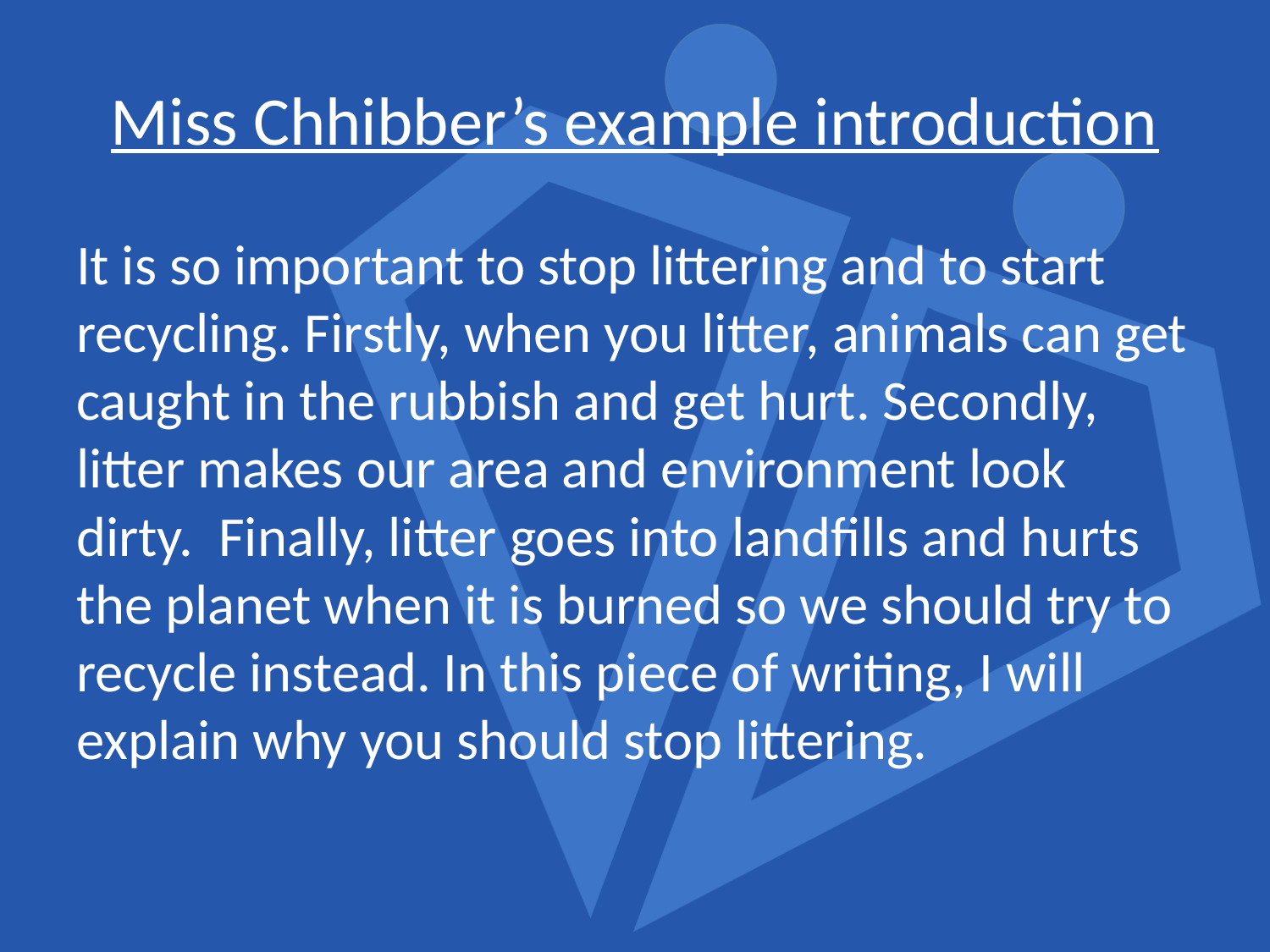

# Miss Chhibber’s example introduction
It is so important to stop littering and to start recycling. Firstly, when you litter, animals can get caught in the rubbish and get hurt. Secondly, litter makes our area and environment look dirty.  Finally, litter goes into landfills and hurts the planet when it is burned so we should try to recycle instead. In this piece of writing, I will explain why you should stop littering.